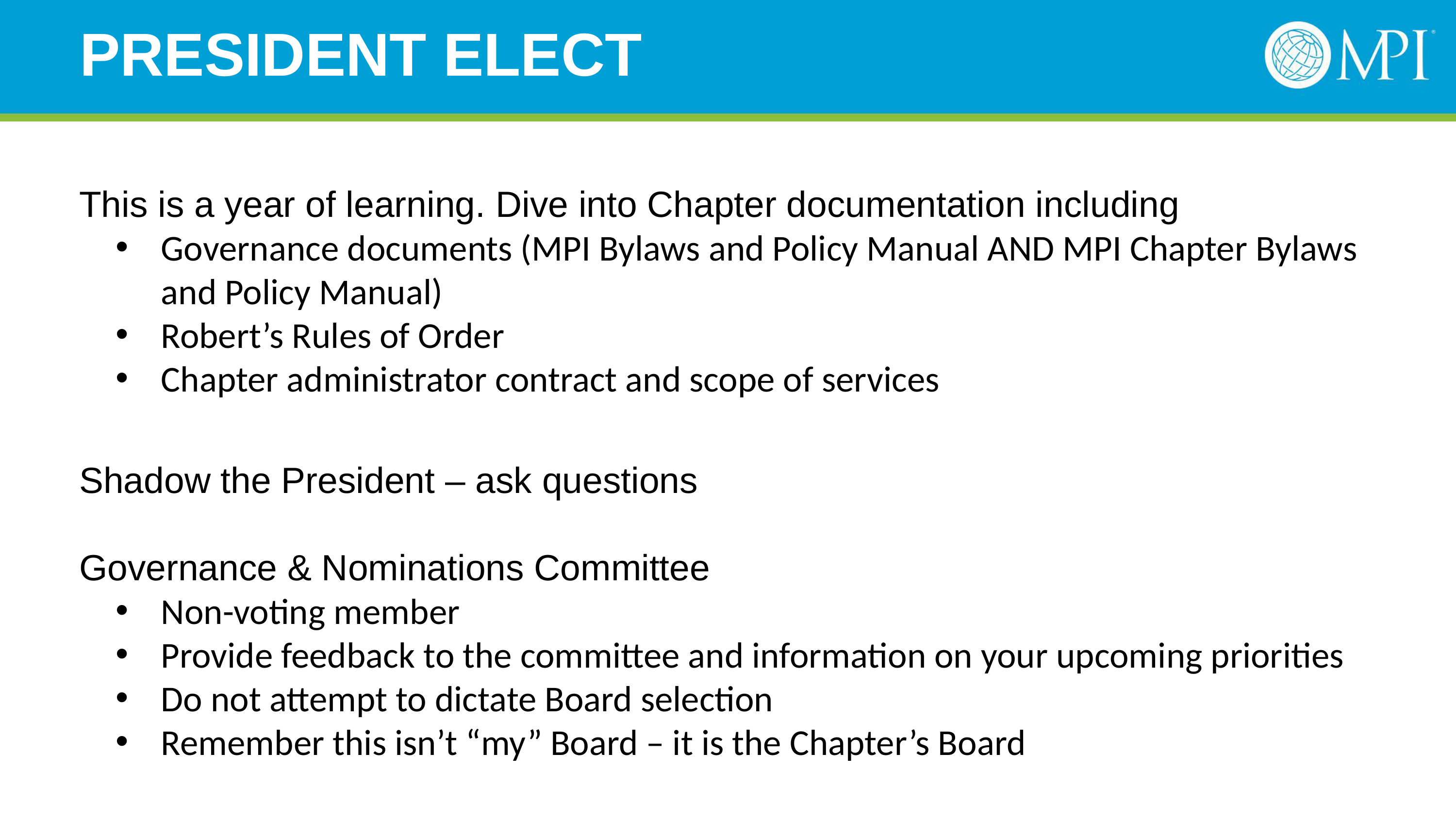

# PRESIDENT ELECT
This is a year of learning. Dive into Chapter documentation including
Governance documents (MPI Bylaws and Policy Manual AND MPI Chapter Bylaws and Policy Manual)
Robert’s Rules of Order
Chapter administrator contract and scope of services

Shadow the President – ask questions

Governance & Nominations Committee
Non-voting member
Provide feedback to the committee and information on your upcoming priorities
Do not attempt to dictate Board selection
Remember this isn’t “my” Board – it is the Chapter’s Board